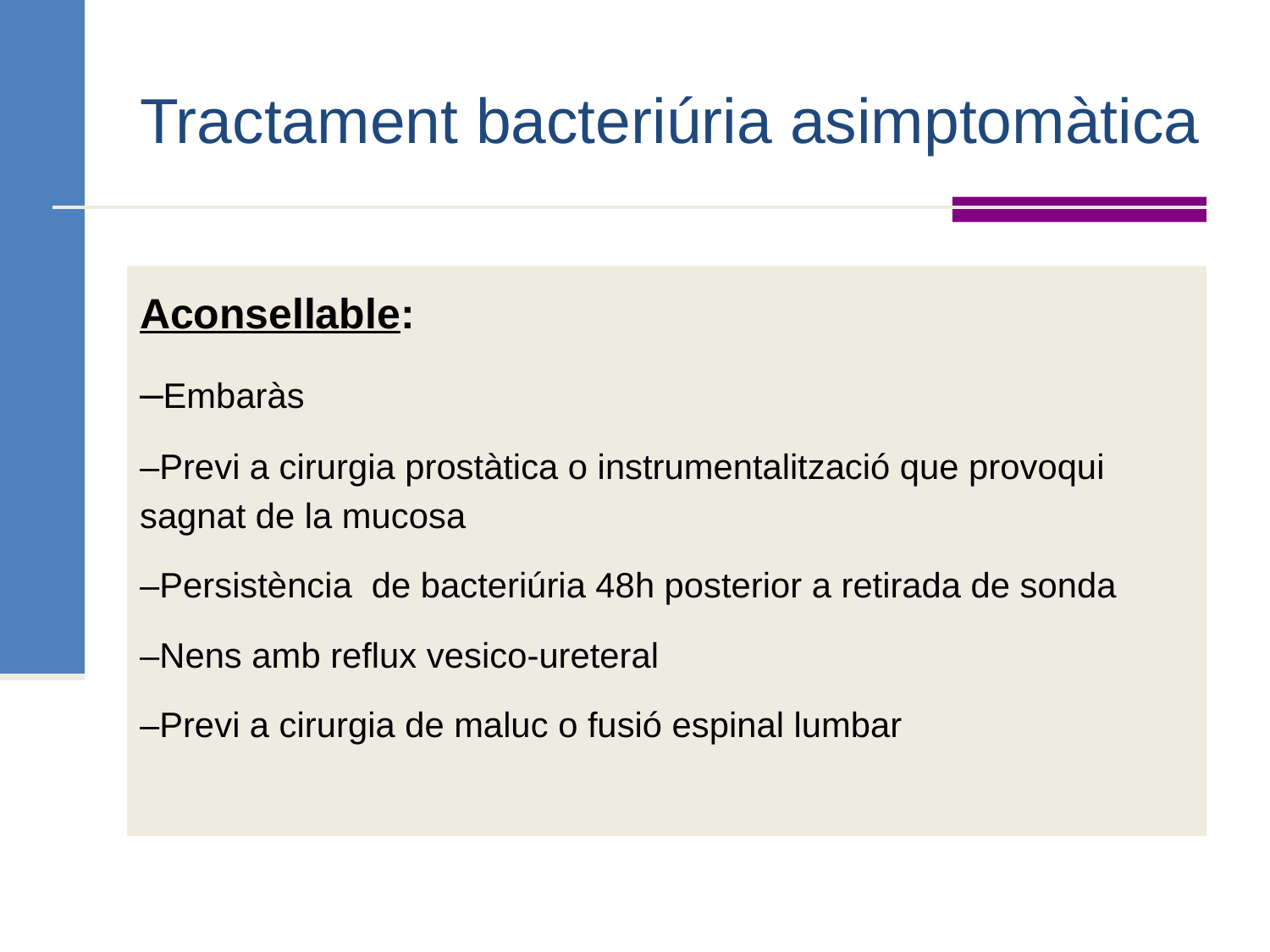

# Tractament bacteriúria asimptomàtica
Aconsellable:
–Embaràs
–Previ a cirurgia prostàtica o instrumentalització que provoqui sagnat de la mucosa
–Persistència  de bacteriúria 48h posterior a retirada de sonda
–Nens amb reflux vesico-ureteral
–Previ a cirurgia de maluc o fusió espinal lumbar